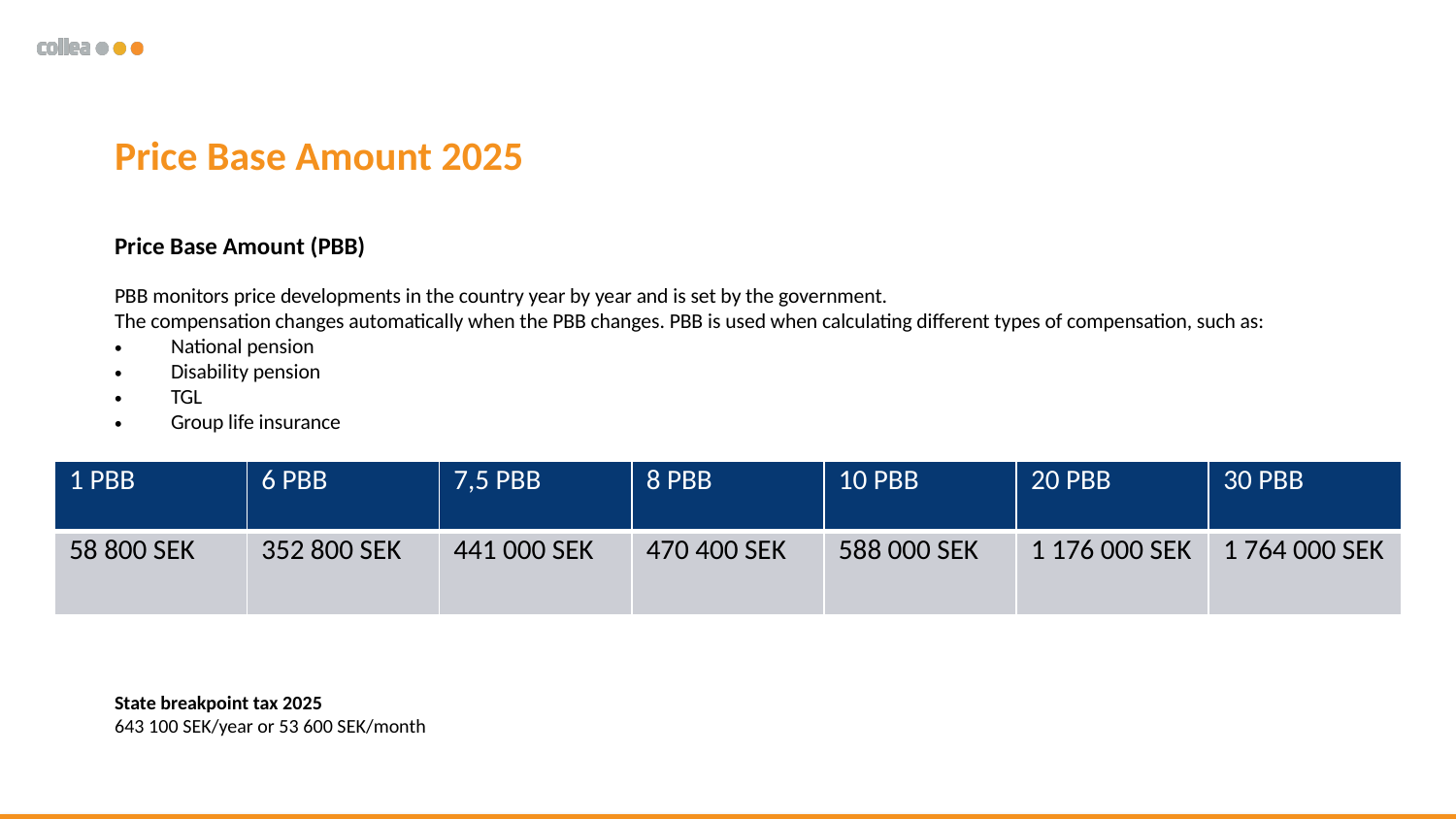

# Price Base Amount 2025
Price Base Amount (PBB)

PBB monitors price developments in the country year by year and is set by the government.
The compensation changes automatically when the PBB changes. PBB is used when calculating different types of compensation, such as:
National pension
Disability pension
TGL
Group life insurance

State breakpoint tax 2025
643 100 SEK/year or 53 600 SEK/month

| 1 PBB | 6 PBB | 7,5 PBB | 8 PBB | 10 PBB | 20 PBB | 30 PBB |
| --- | --- | --- | --- | --- | --- | --- |
| 58 800 SEK | 352 800 SEK | 441 000 SEK | 470 400 SEK | 588 000 SEK | 1 176 000 SEK | 1 764 000 SEK |